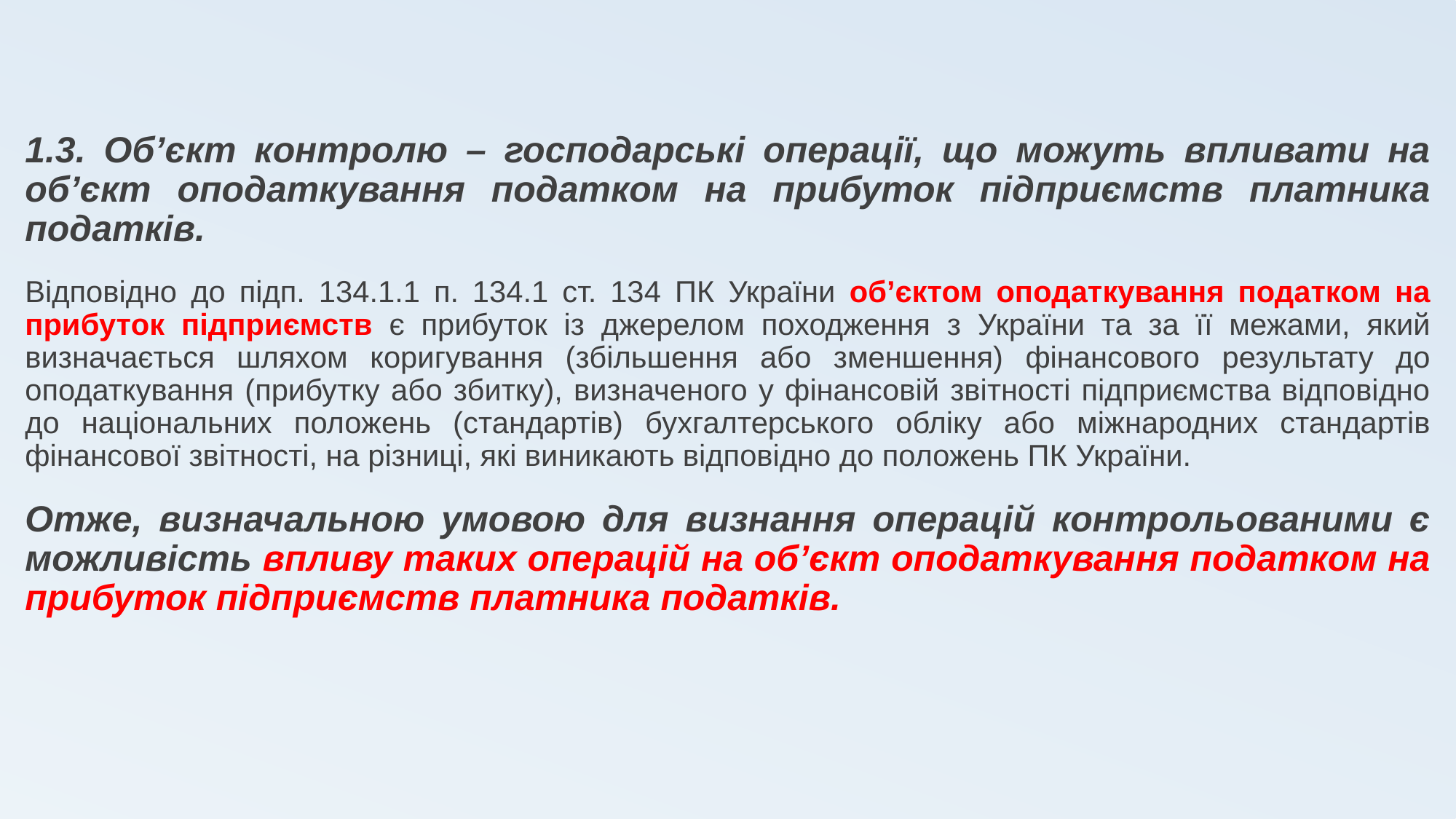

1.3. Об’єкт контролю – господарські операції, що можуть впливати на об’єкт оподаткування податком на прибуток підприємств платника податків.
Відповідно до підп. 134.1.1 п. 134.1 ст. 134 ПК України об’єктом оподаткування податком на прибуток підприємств є прибуток із джерелом походження з України та за її межами, який визначається шляхом коригування (збільшення або зменшення) фінансового результату до оподаткування (прибутку або збитку), визначеного у фінансовій звітності підприємства відповідно до національних положень (стандартів) бухгалтерського обліку або міжнародних стандартів фінансової звітності, на різниці, які виникають відповідно до положень ПК України.
Отже, визначальною умовою для визнання операцій контрольованими є можливість впливу таких операцій на об’єкт оподаткування податком на прибуток підприємств платника податків.